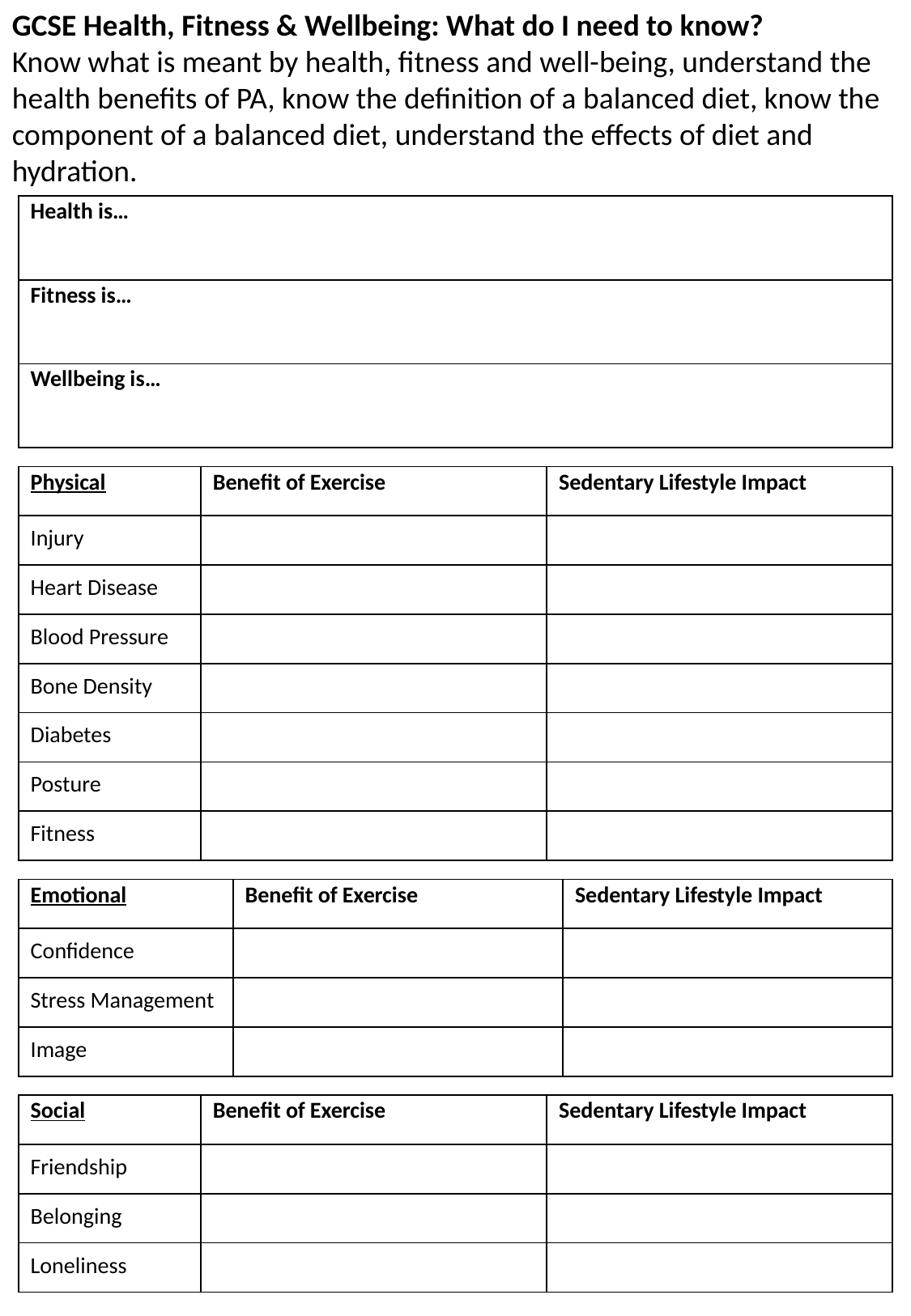

GCSE Health, Fitness & Wellbeing: What do I need to know?
Know what is meant by health, fitness and well-being, understand the health benefits of PA, know the definition of a balanced diet, know the component of a balanced diet, understand the effects of diet and hydration.
| Health is… |
| --- |
| Fitness is… |
| Wellbeing is… |
| Physical | Benefit of Exercise | Sedentary Lifestyle Impact |
| --- | --- | --- |
| Injury |  |  |
| Heart Disease |  |  |
| Blood Pressure |  |  |
| Bone Density |  |  |
| Diabetes |  |  |
| Posture |  |  |
| Fitness |  |  |
| Emotional | Benefit of Exercise | Sedentary Lifestyle Impact |
| --- | --- | --- |
| Confidence |  |  |
| Stress Management |  |  |
| Image |  |  |
| Social | Benefit of Exercise | Sedentary Lifestyle Impact |
| --- | --- | --- |
| Friendship |  |  |
| Belonging |  |  |
| Loneliness |  |  |